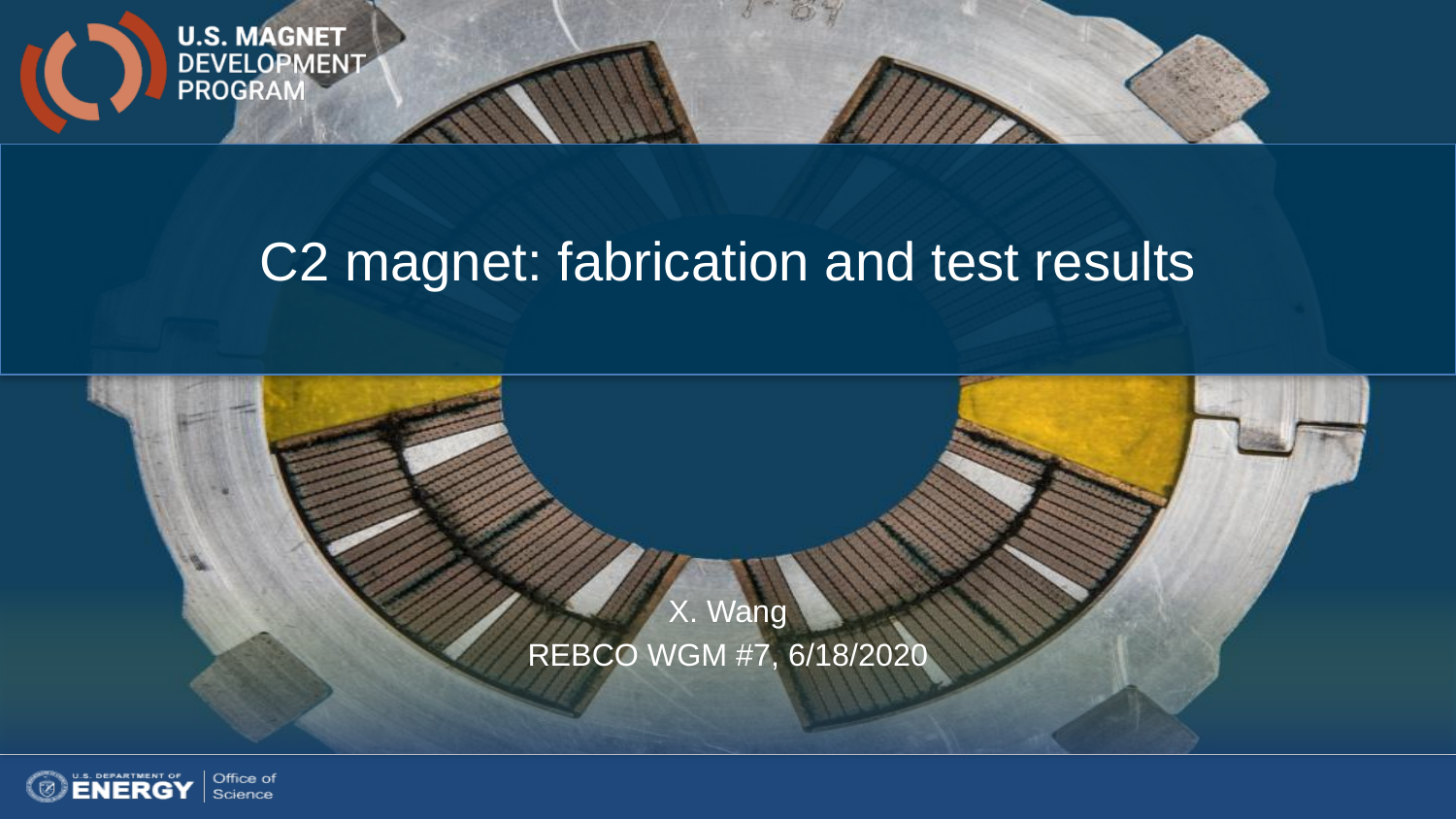

C2 magnet: fabrication and test results
X. Wang
REBCO WGM #7, 6/18/2020